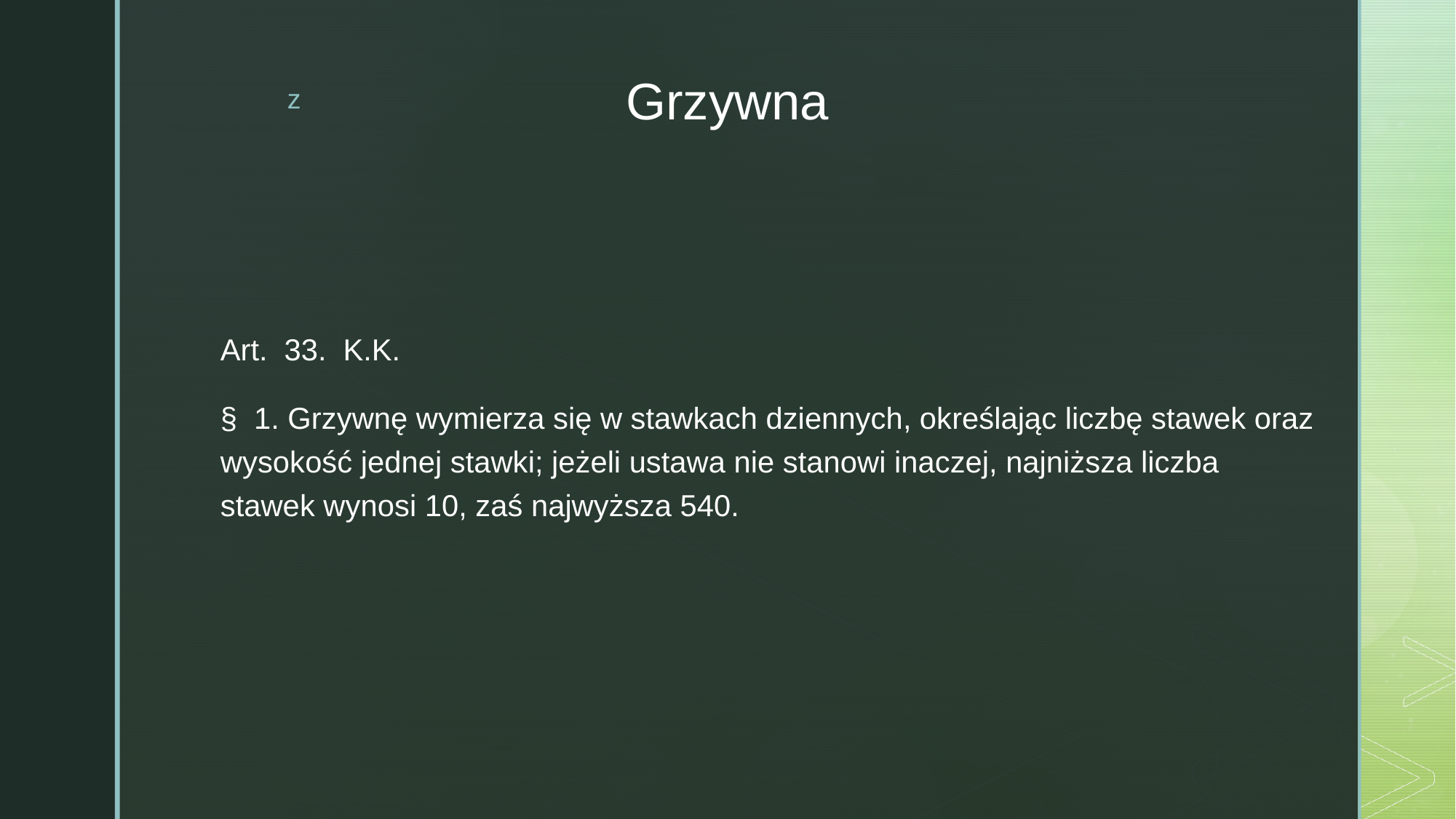

# Grzywna
Art.  33.  K.K.
§  1. Grzywnę wymierza się w stawkach dziennych, określając liczbę stawek oraz wysokość jednej stawki; jeżeli ustawa nie stanowi inaczej, najniższa liczba stawek wynosi 10, zaś najwyższa 540.